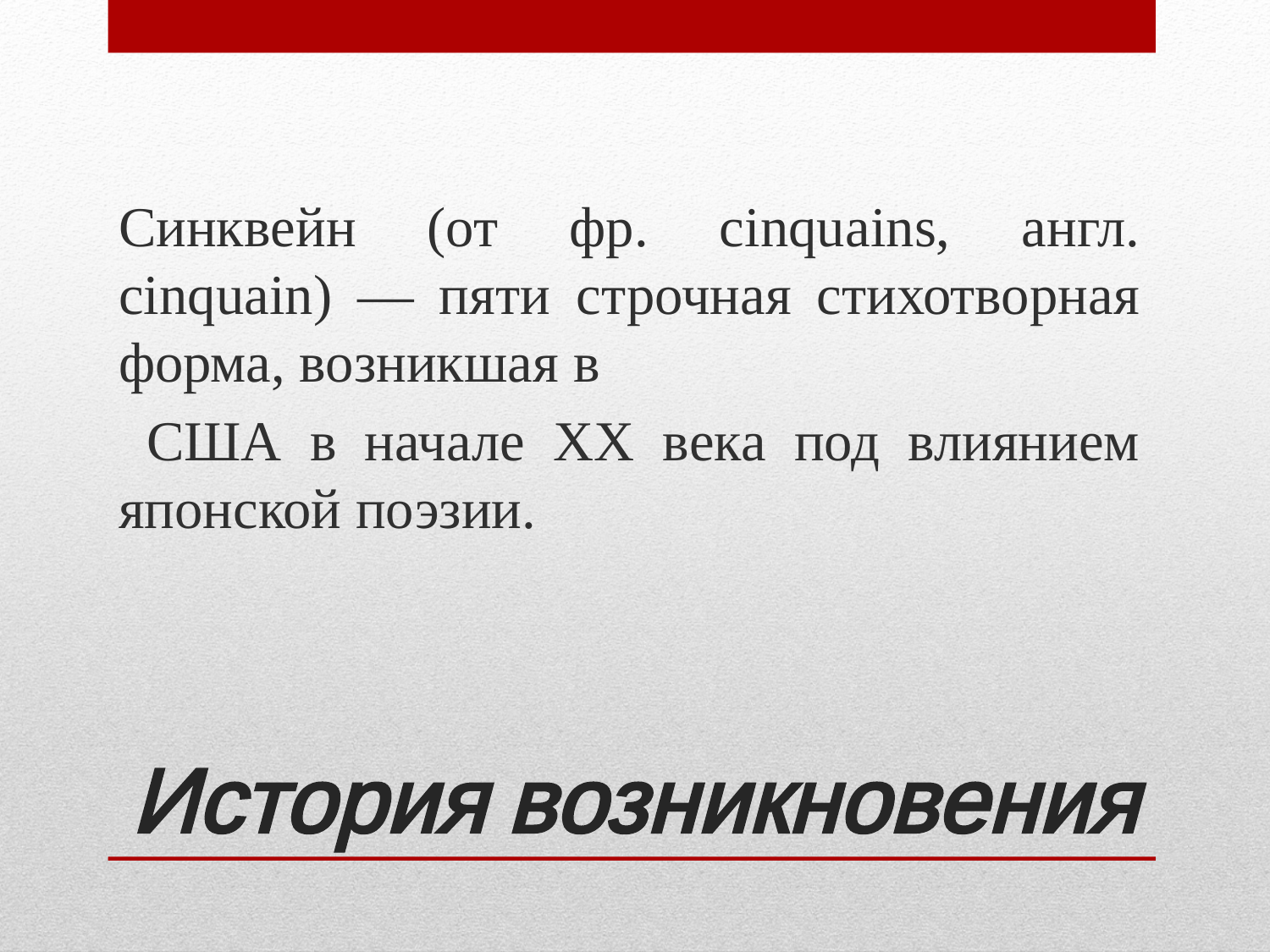

Синквейн (от фр. cinquains, англ. cinquain) — пяти строчная стихотворная форма, возникшая в
 США в начале XX века под влиянием японской поэзии.
# История возникновения